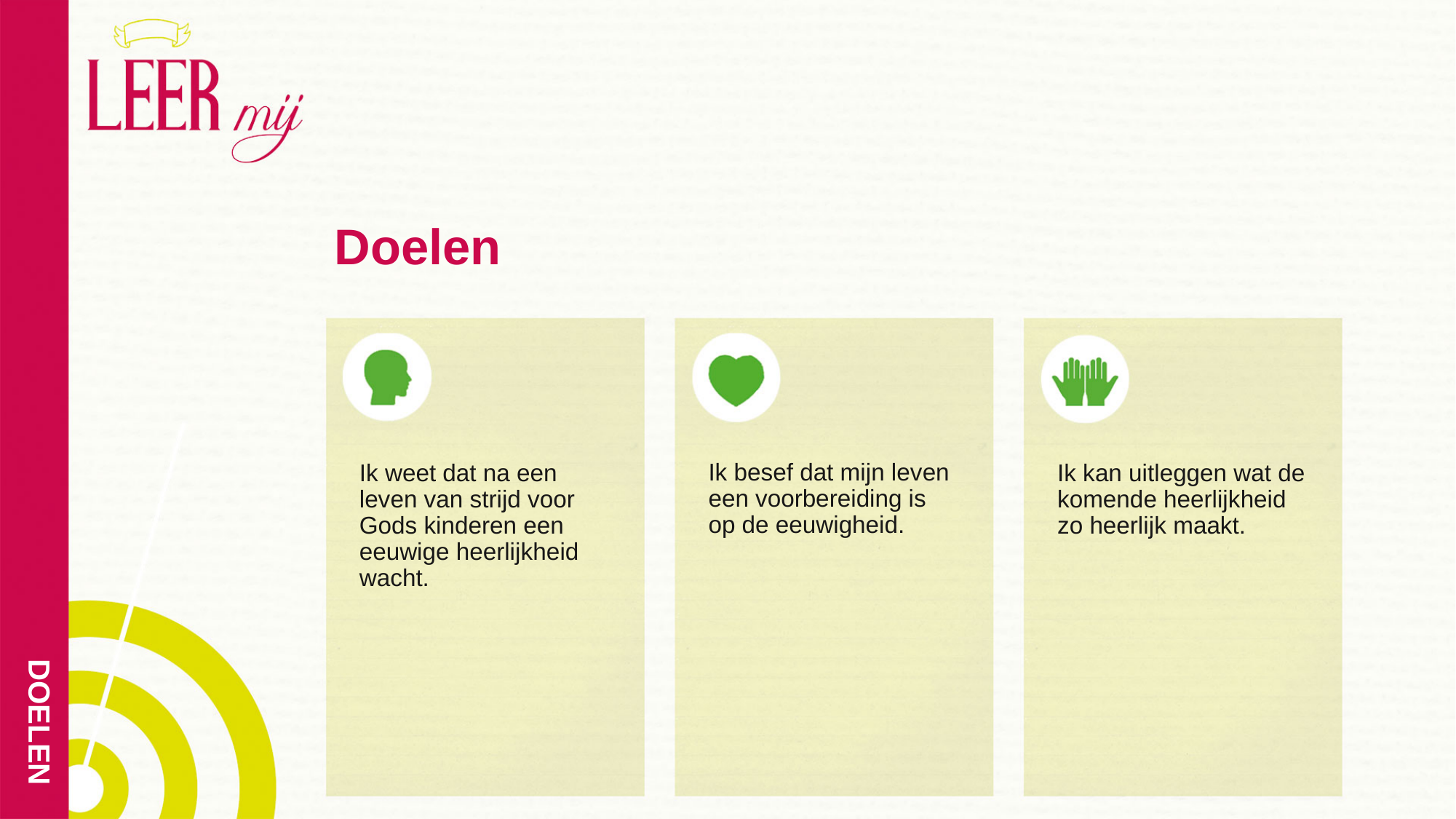

# Doelen

Ik besef dat mijn leven een voorbereiding is op de eeuwigheid.
Ik weet dat na een leven van strijd voor Gods kinderen een eeuwige heerlijkheid wacht.
Ik kan uitleggen wat de komende heerlijkheid zo heerlijk maakt.